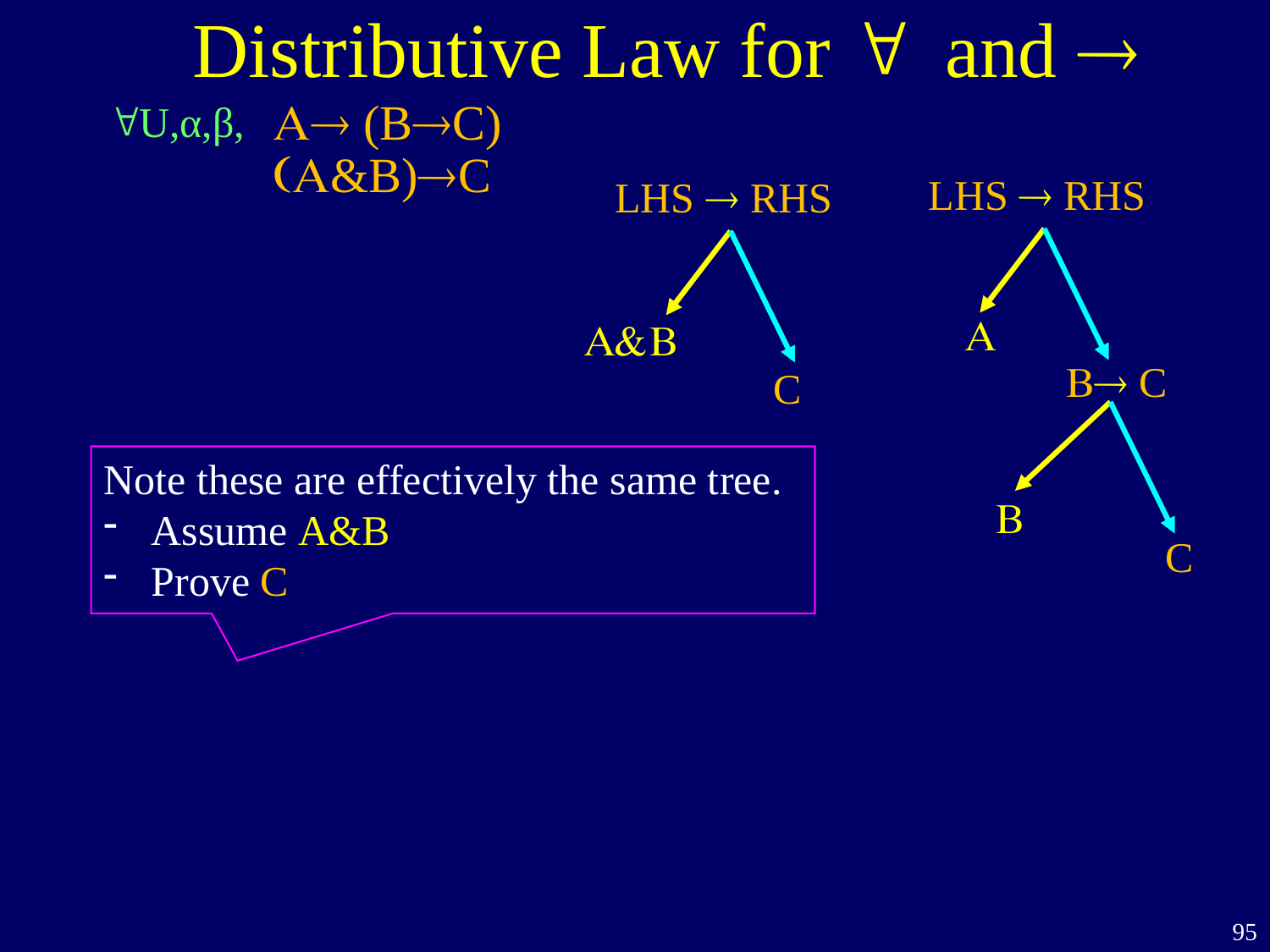

Distributive Law for ∀ and →
Α→ (B→C)
∀U,α,β,
(Α&B)→C
LHS → RHS
LHS → RHS

Α&Β
C

Α
Β→ C

Note these are effectively the same tree.
Assume A&B
Prove C
Β
C